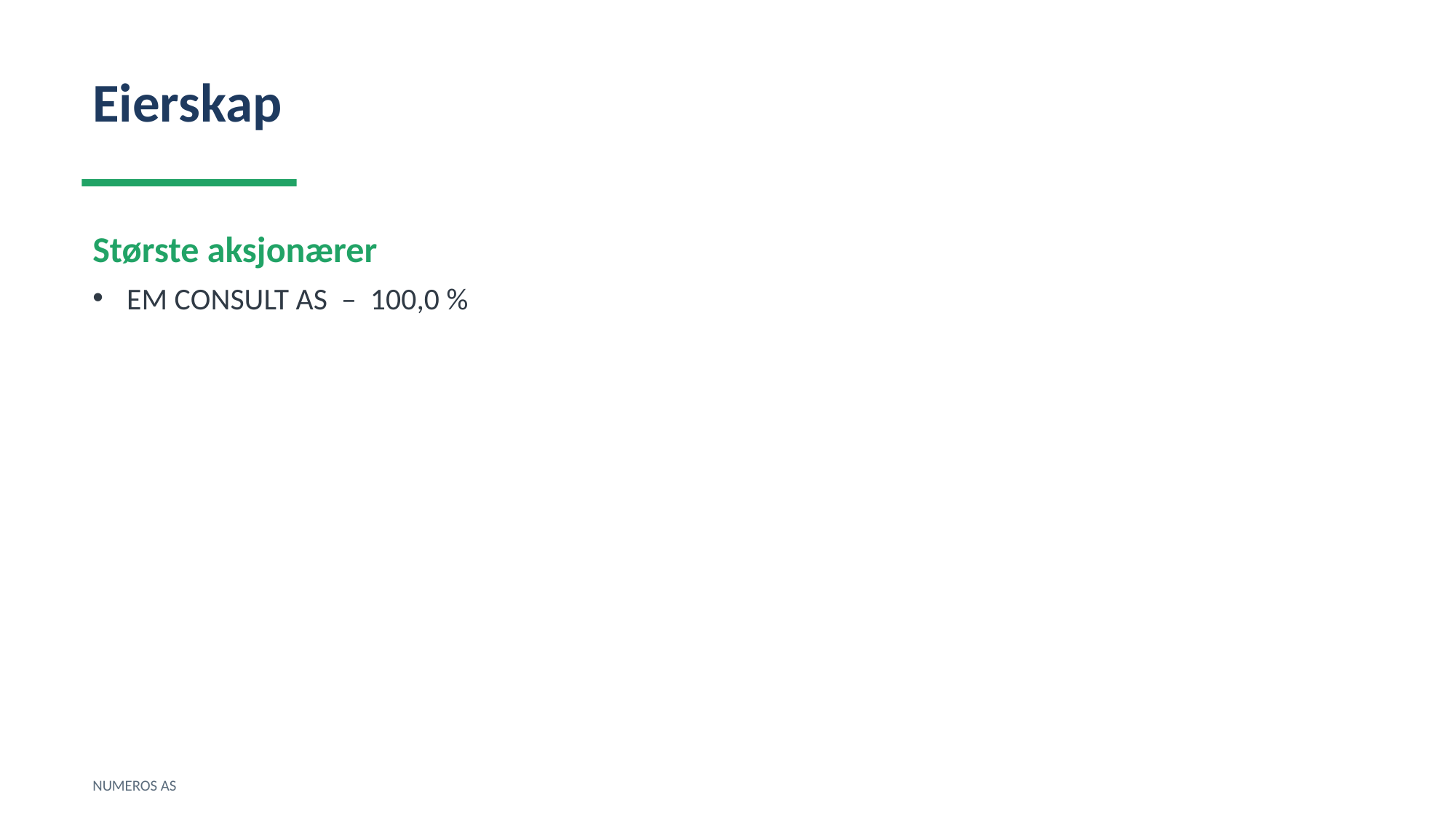

Eierskap

Største aksjonærer
EM CONSULT AS  –  100,0 %
NUMEROS AS